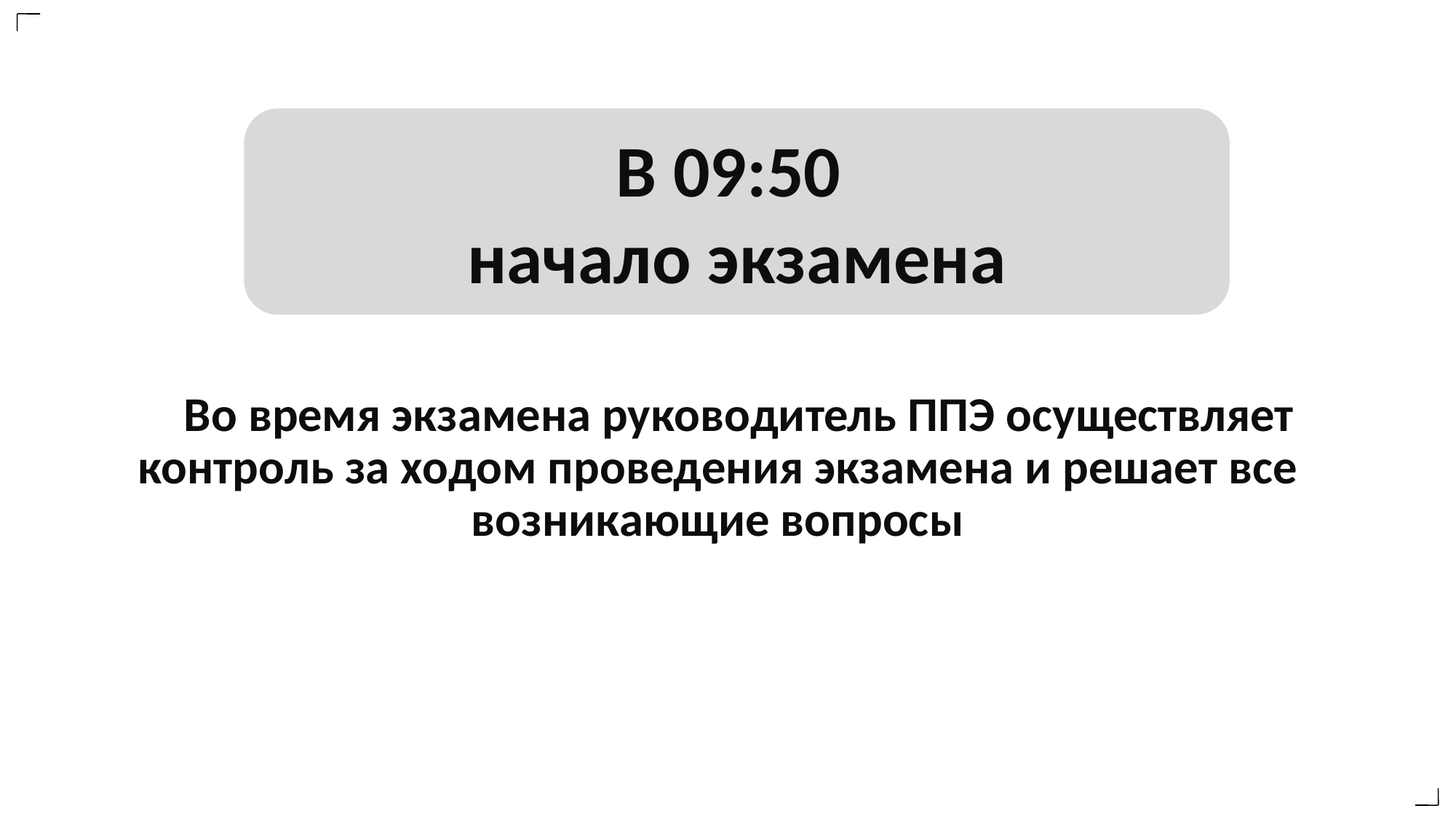

В 09:50
начало экзамена
Во время экзамена руководитель ППЭ осуществляет контроль за ходом проведения экзамена и решает все возникающие вопросы